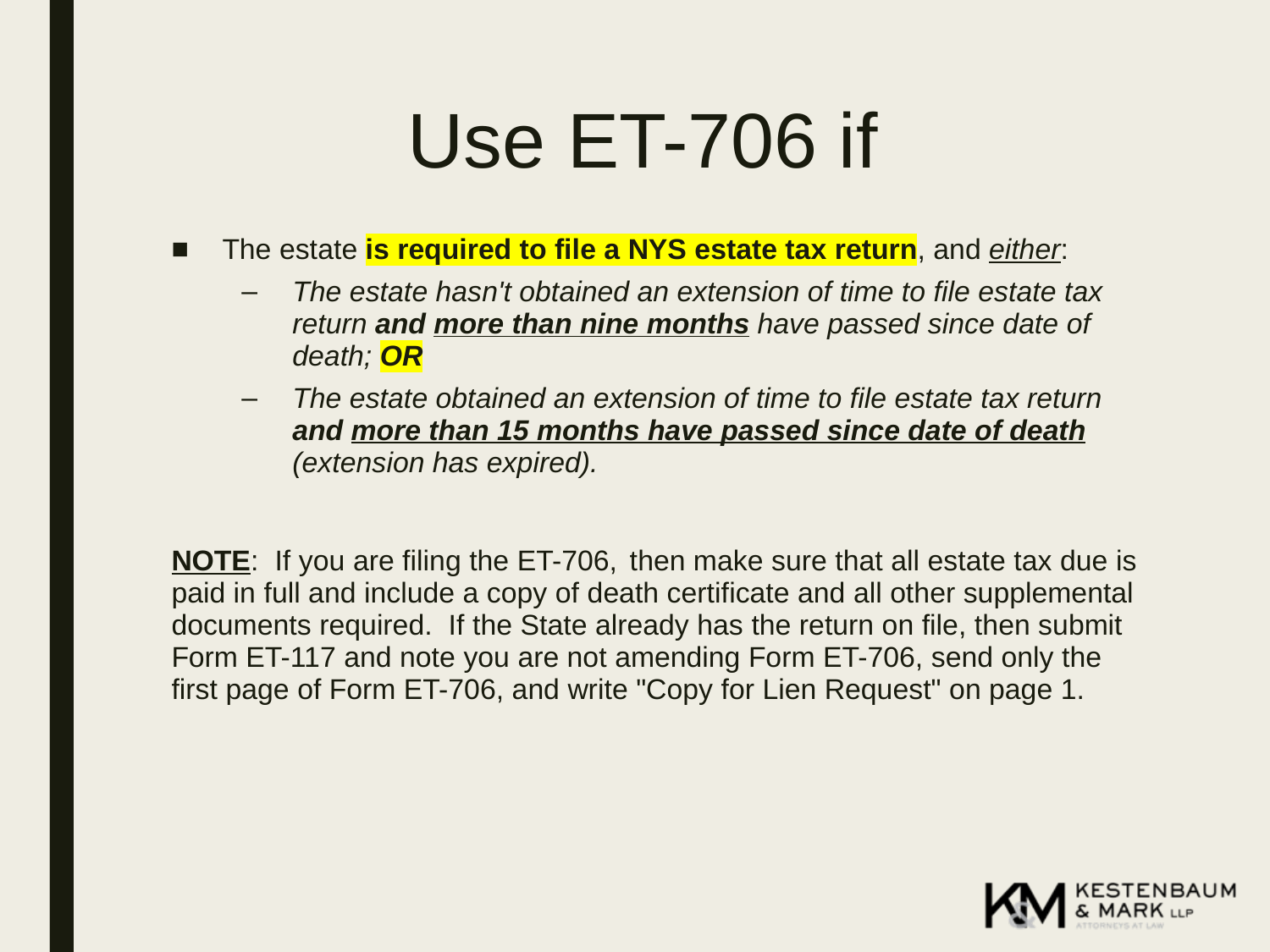

# Use ET-706 if
The estate is required to file a NYS estate tax return, and either:
The estate hasn't obtained an extension of time to file estate tax return and more than nine months have passed since date of death; OR
The estate obtained an extension of time to file estate tax return and more than 15 months have passed since date of death (extension has expired).

NOTE:  If you are filing the ET-706,  then make sure that all estate tax due is paid in full and include a copy of death certificate and all other supplemental documents required.  If the State already has the return on file, then submit Form ET-117 and note you are not amending Form ET-706, send only the first page of Form ET-706, and write "Copy for Lien Request" on page 1.